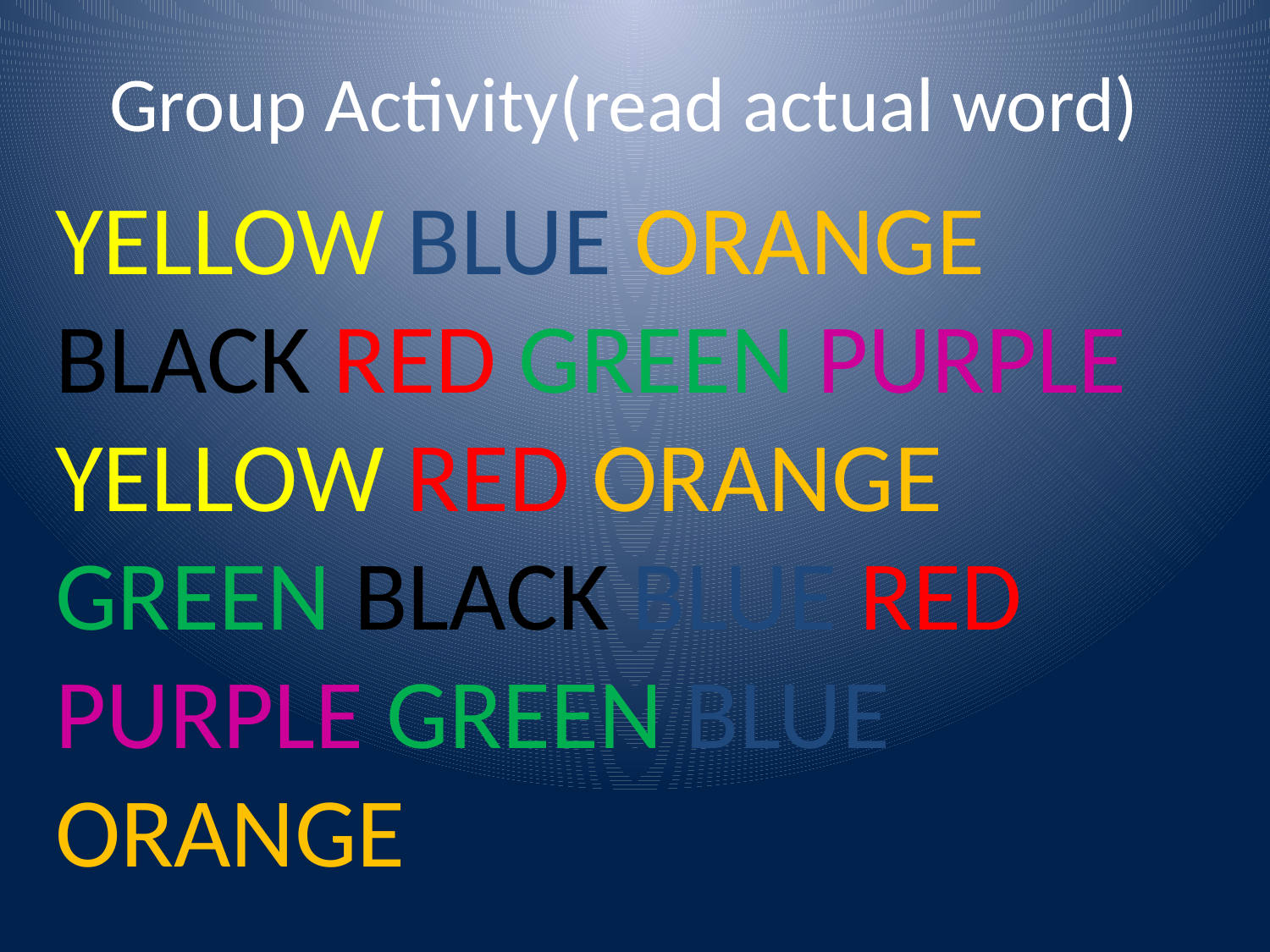

# Group Activity(read actual word)
YELLOW BLUE ORANGE BLACK RED GREEN PURPLE YELLOW RED ORANGE GREEN BLACK BLUE RED PURPLE GREEN BLUE ORANGE